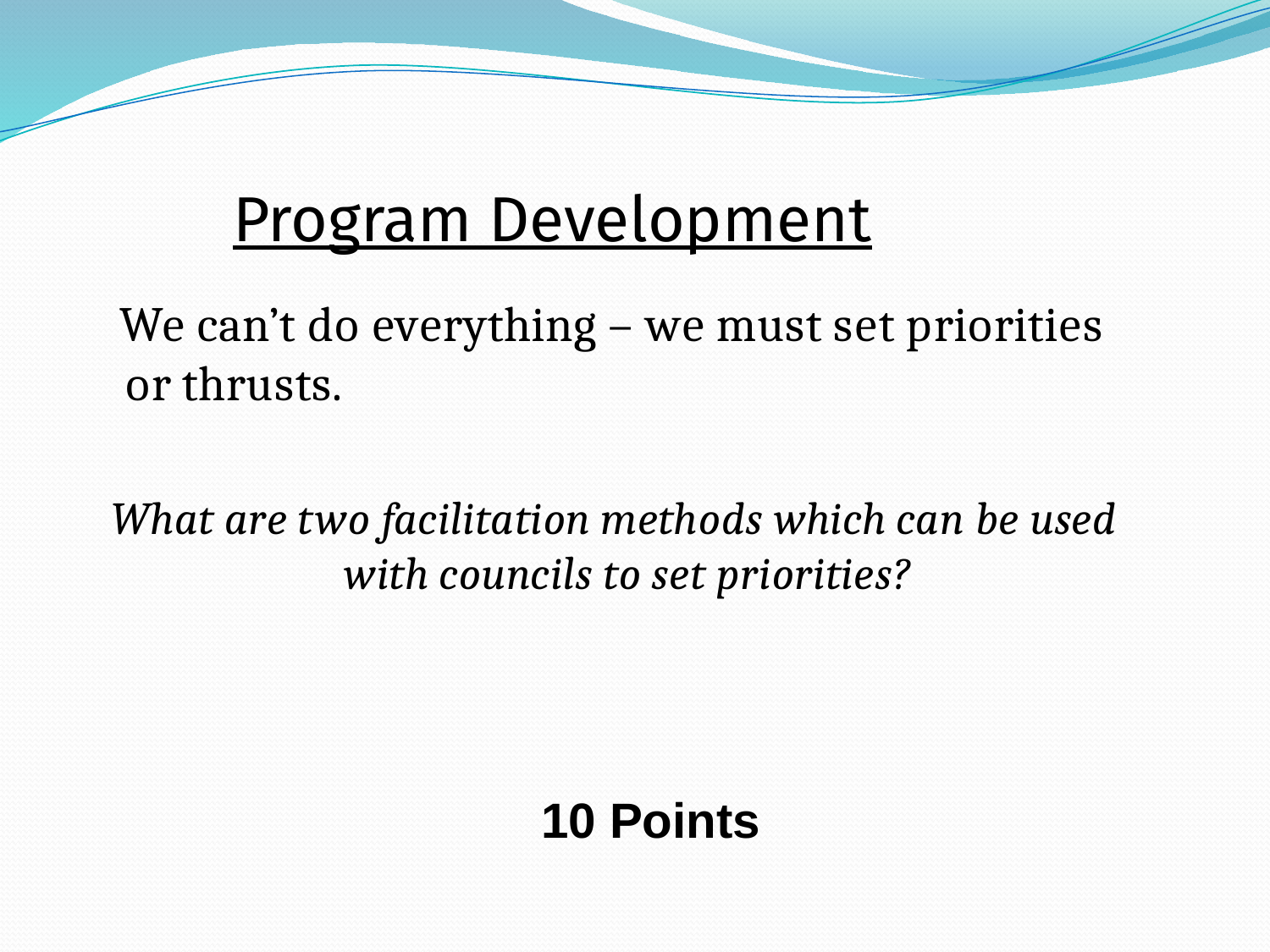

# Program Development
   We can’t do everything – we must set priorities or thrusts.

What are two facilitation methods which can be used with councils to set priorities?

10 Points